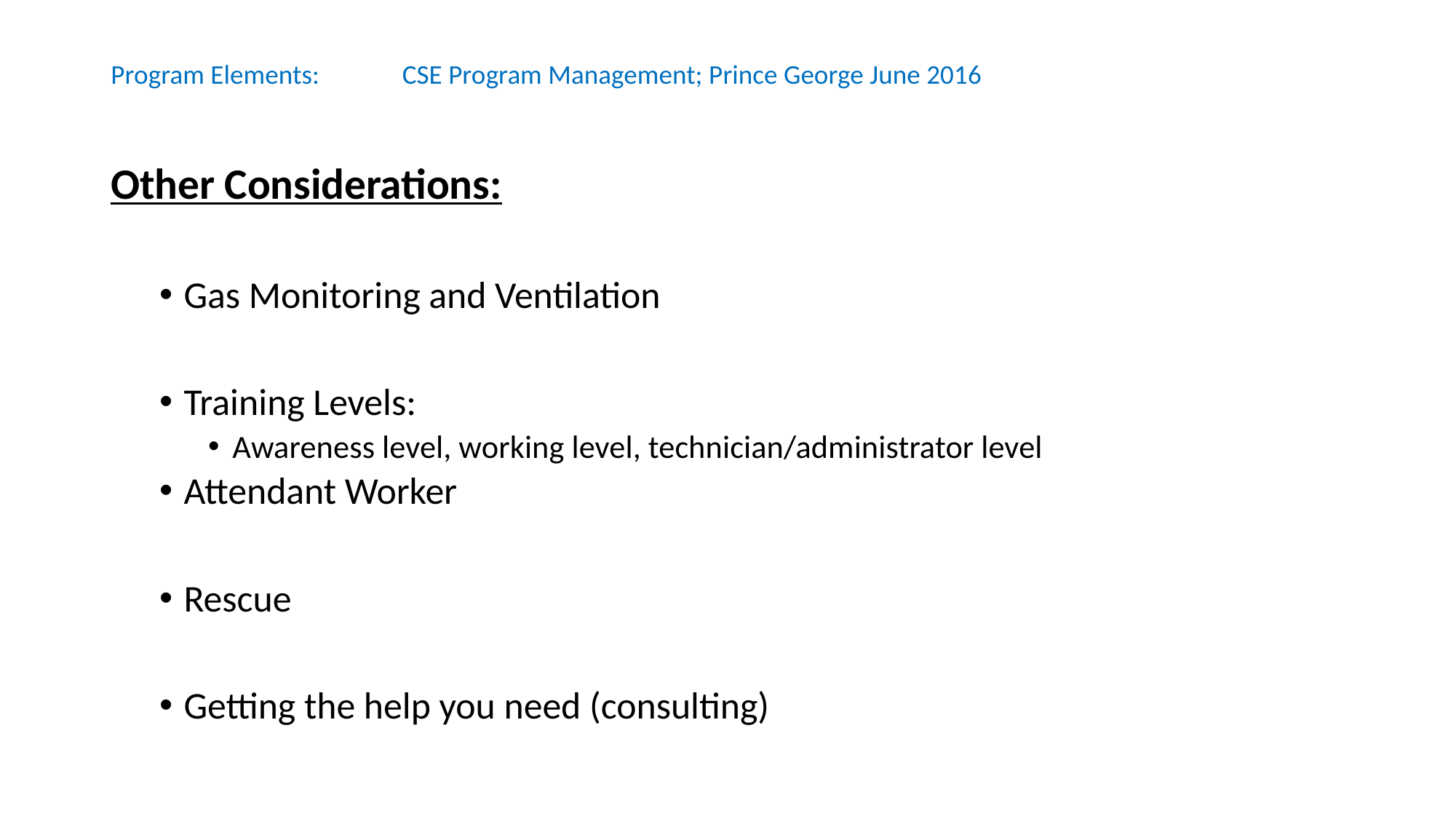

# Program Elements:					CSE Program Management; Prince George June 2016
Other Considerations:

Gas Monitoring and Ventilation

Training Levels:
Awareness level, working level, technician/administrator level
Attendant Worker

Rescue

Getting the help you need (consulting)